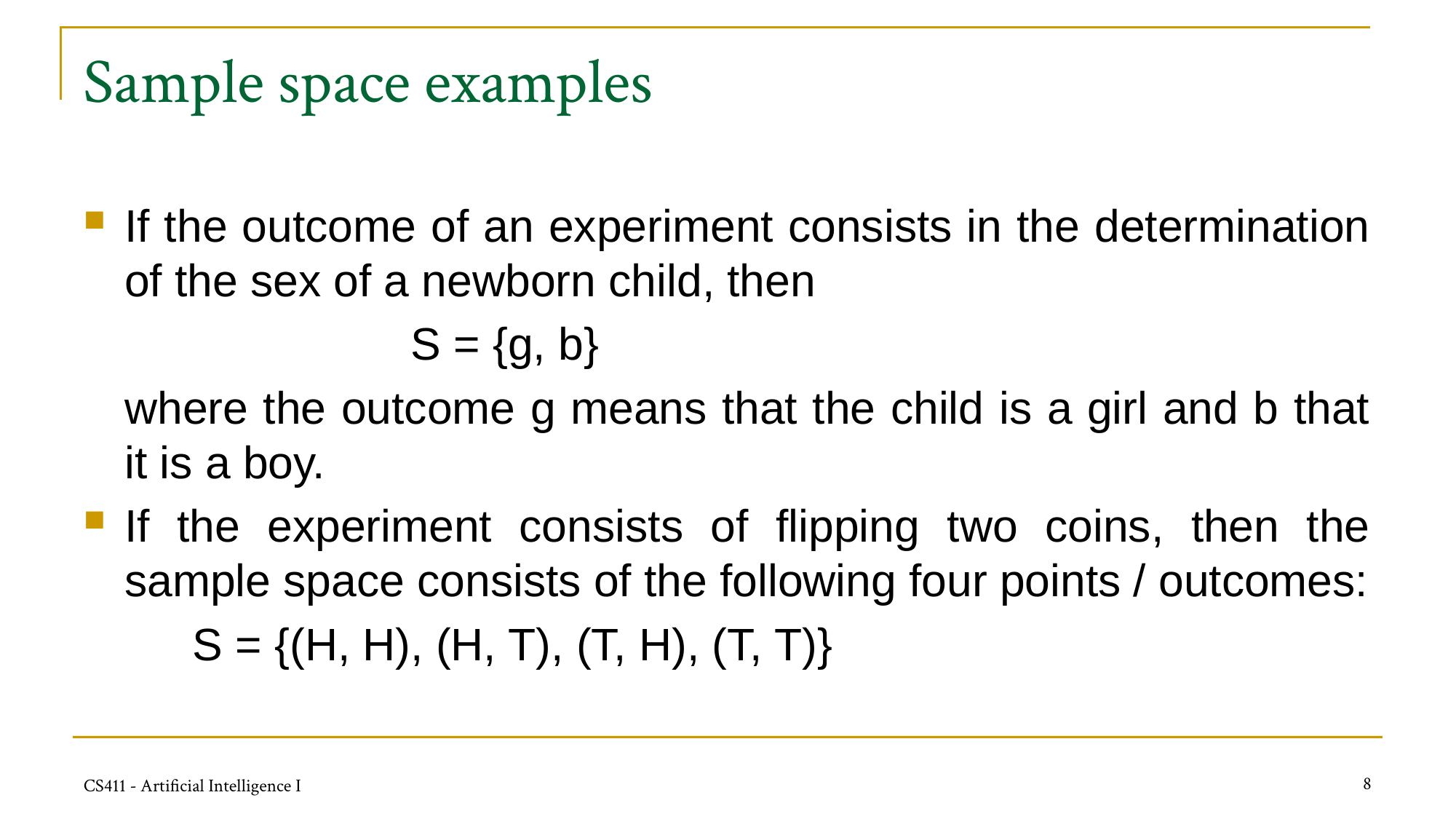

# Sample space examples
If the outcome of an experiment consists in the determination of the sex of a newborn child, then
			S = {g, b}
where the outcome g means that the child is a girl and b that it is a boy.
If the experiment consists of flipping two coins, then the sample space consists of the following four points / outcomes:
	S = {(H, H), (H, T), (T, H), (T, T)}

8
CS411 - Artificial Intelligence I